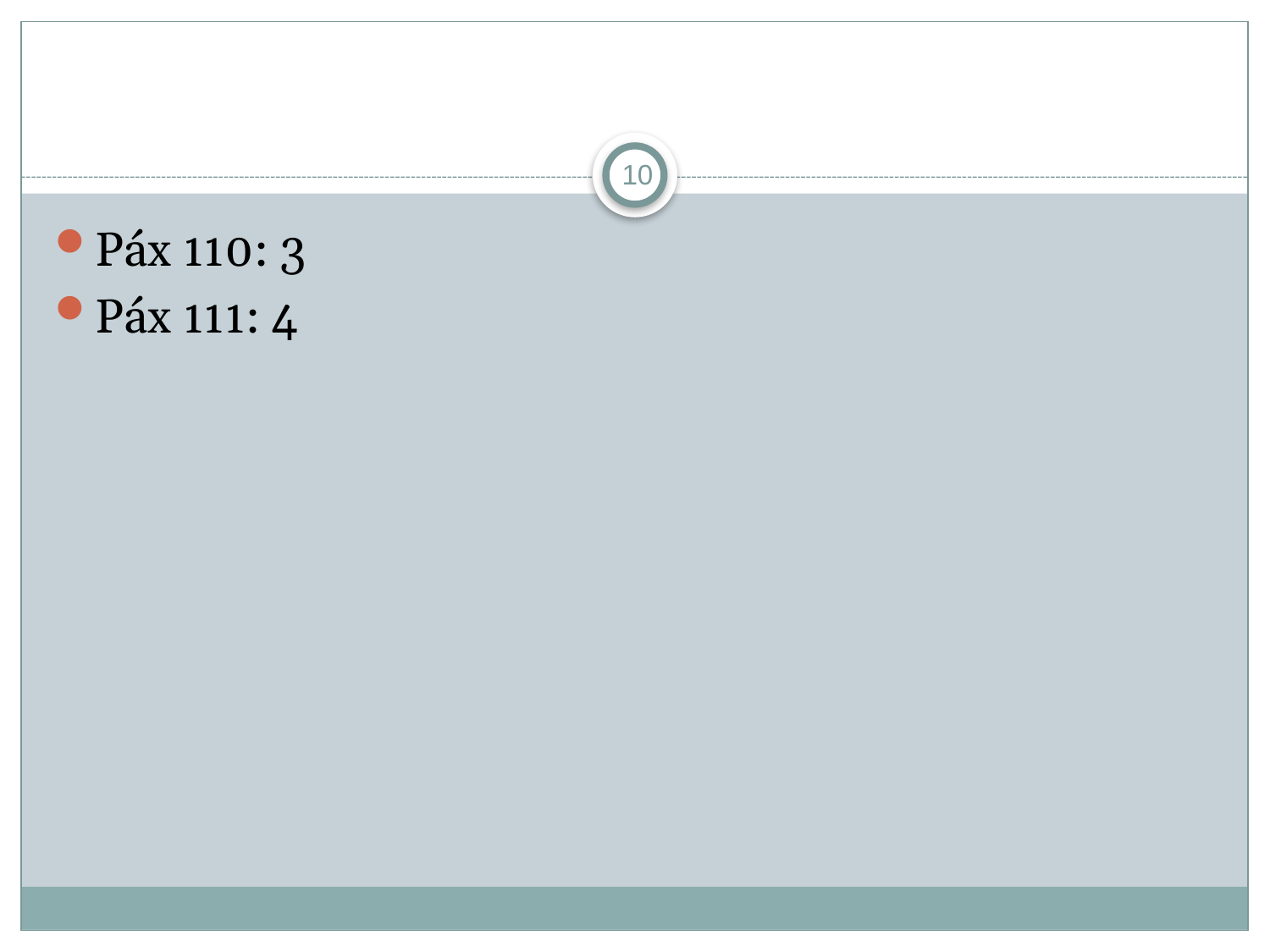

#
10
Páx 110: 3
Páx 111: 4